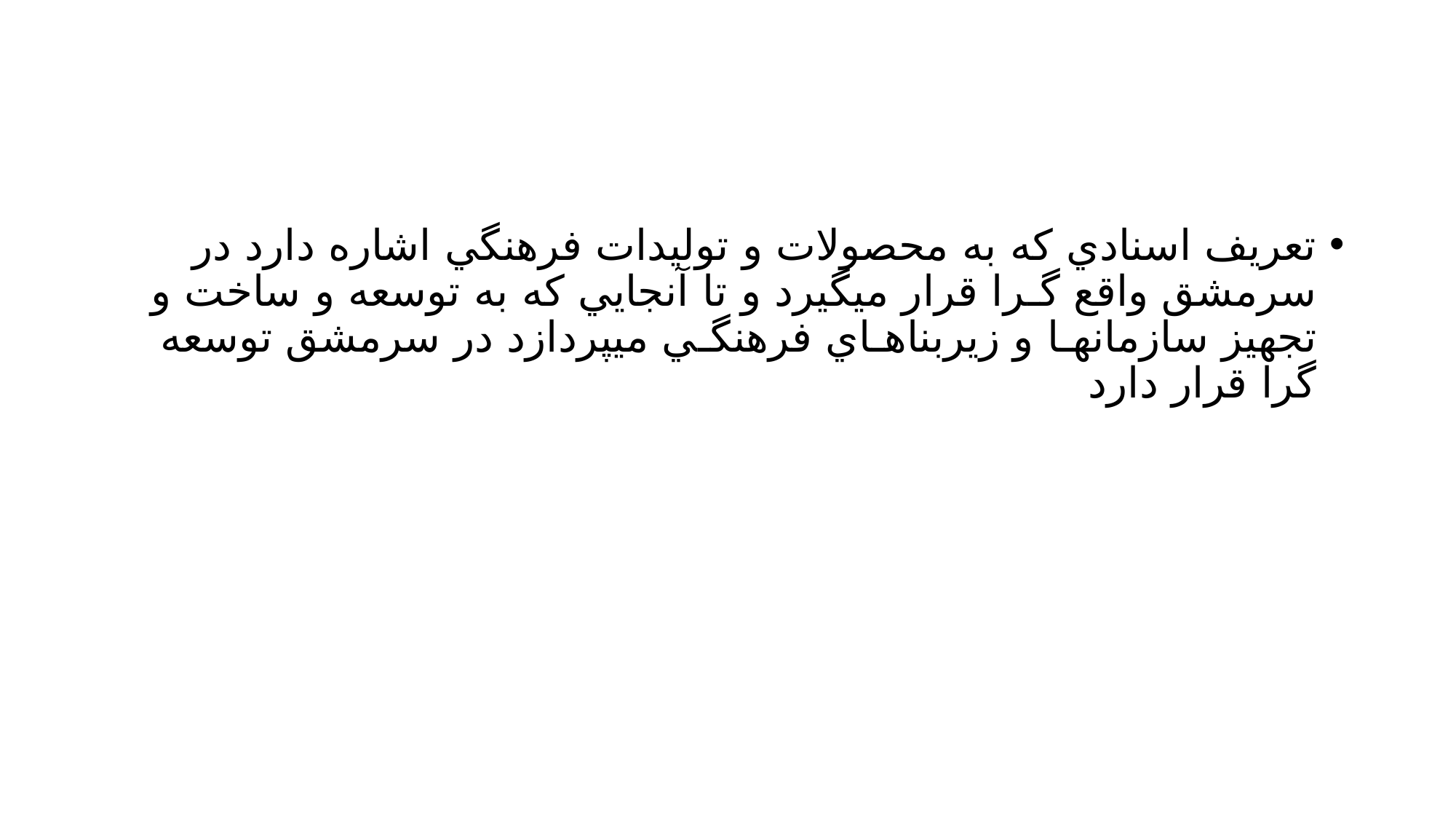

#
تعريف اسنادي كه به محصولات و توليدات فرهنگي اشاره دارد در سرمشق واقع گـرا قرار ميگيرد و تا آنجايي كه به توسعه و ساخت و تجهيز سازمانهـا و زيربناهـاي فرهنگـي ميپردازد در سرمشق توسعه گرا قرار دارد